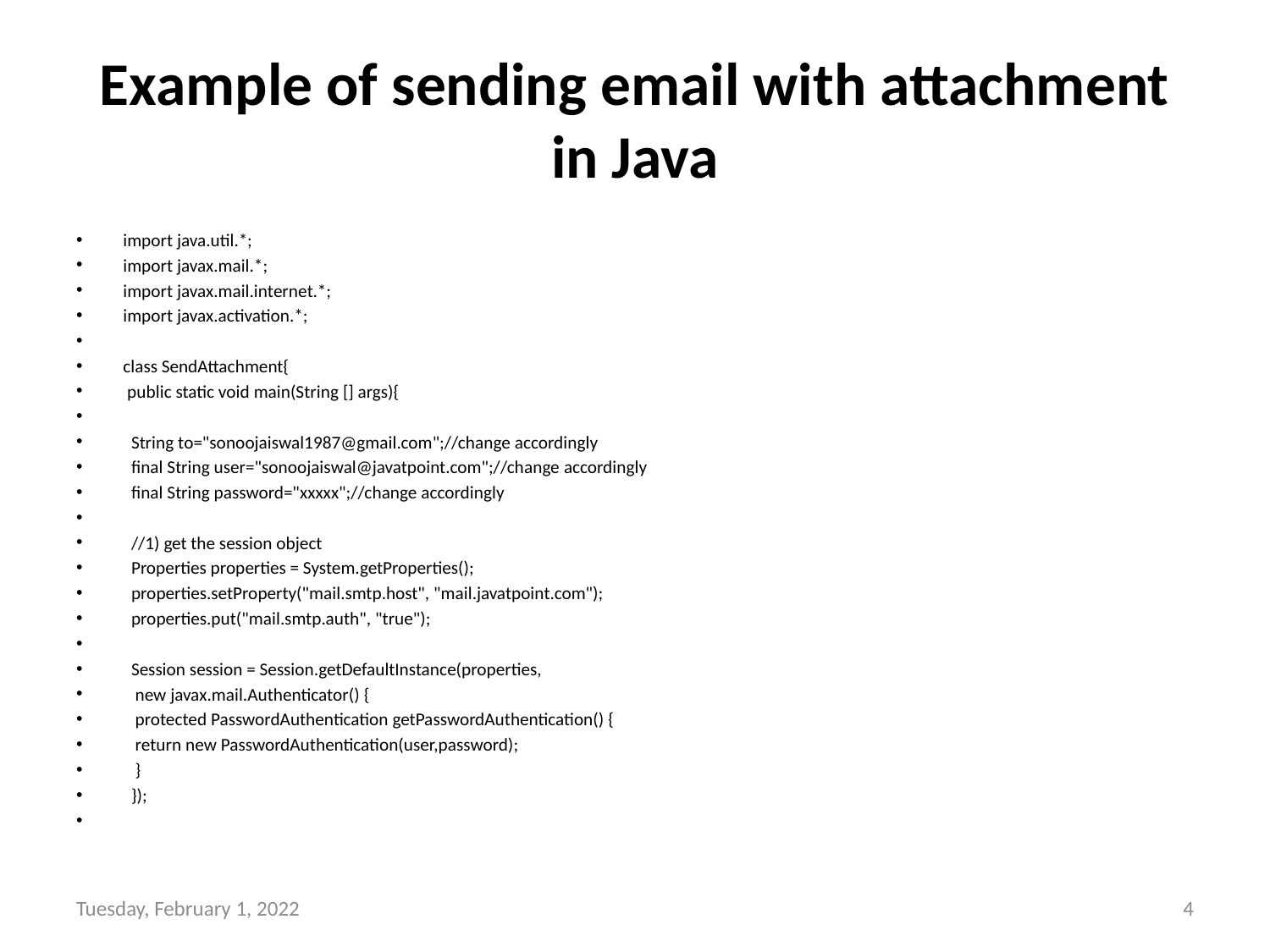

# Example of sending email with attachment in Java
import java.util.*;
import javax.mail.*;
import javax.mail.internet.*;
import javax.activation.*;

class SendAttachment{
 public static void main(String [] args){

  String to="sonoojaiswal1987@gmail.com";//change accordingly
  final String user="sonoojaiswal@javatpoint.com";//change accordingly
  final String password="xxxxx";//change accordingly

  //1) get the session object
  Properties properties = System.getProperties();
  properties.setProperty("mail.smtp.host", "mail.javatpoint.com");
  properties.put("mail.smtp.auth", "true");

  Session session = Session.getDefaultInstance(properties,
   new javax.mail.Authenticator() {
   protected PasswordAuthentication getPasswordAuthentication() {
   return new PasswordAuthentication(user,password);
   }
  });

Tuesday, February 1, 2022
4